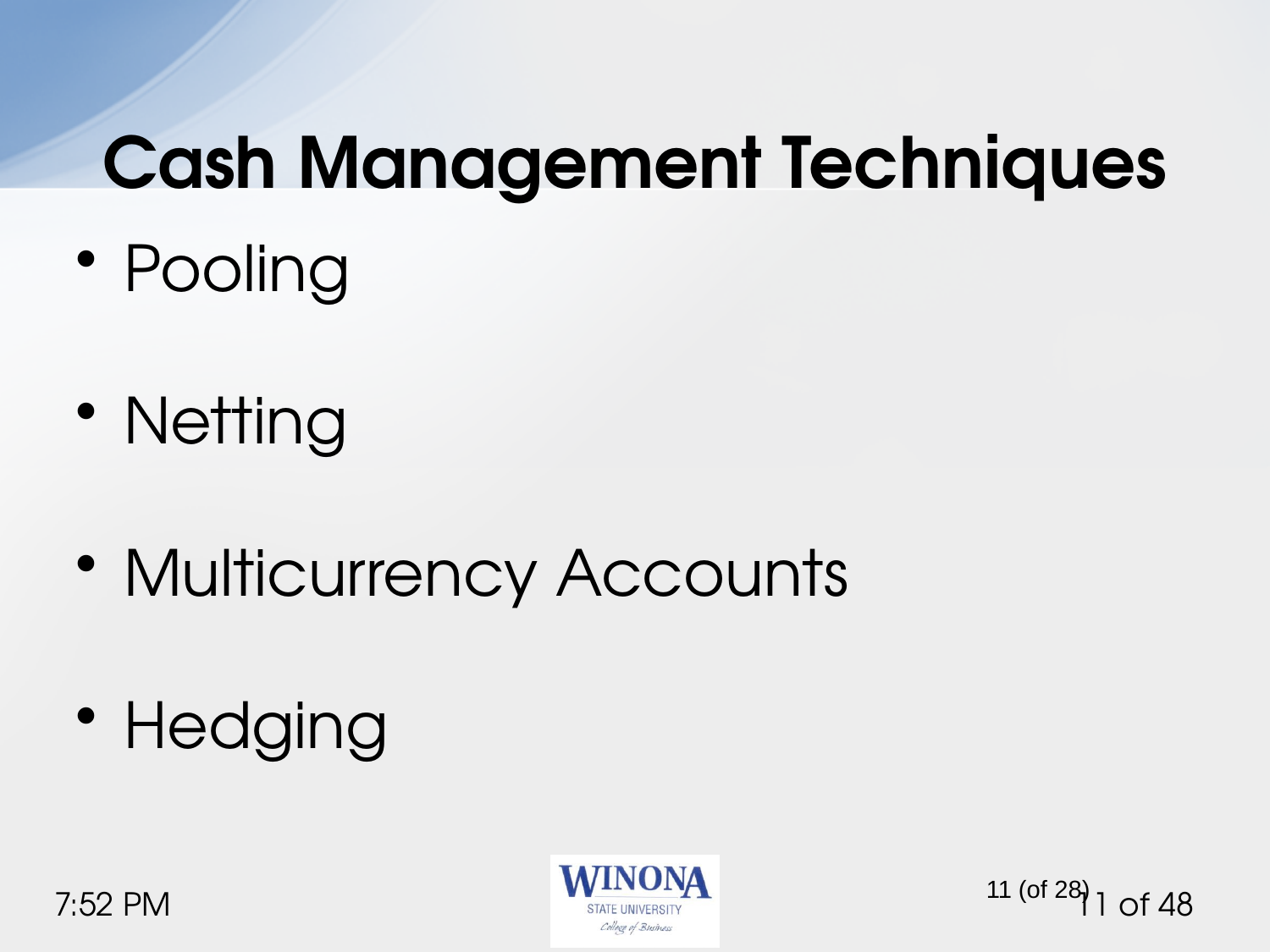

# Cash Management Techniques
Pooling

Netting

Multicurrency Accounts

Hedging

11 (of 28)